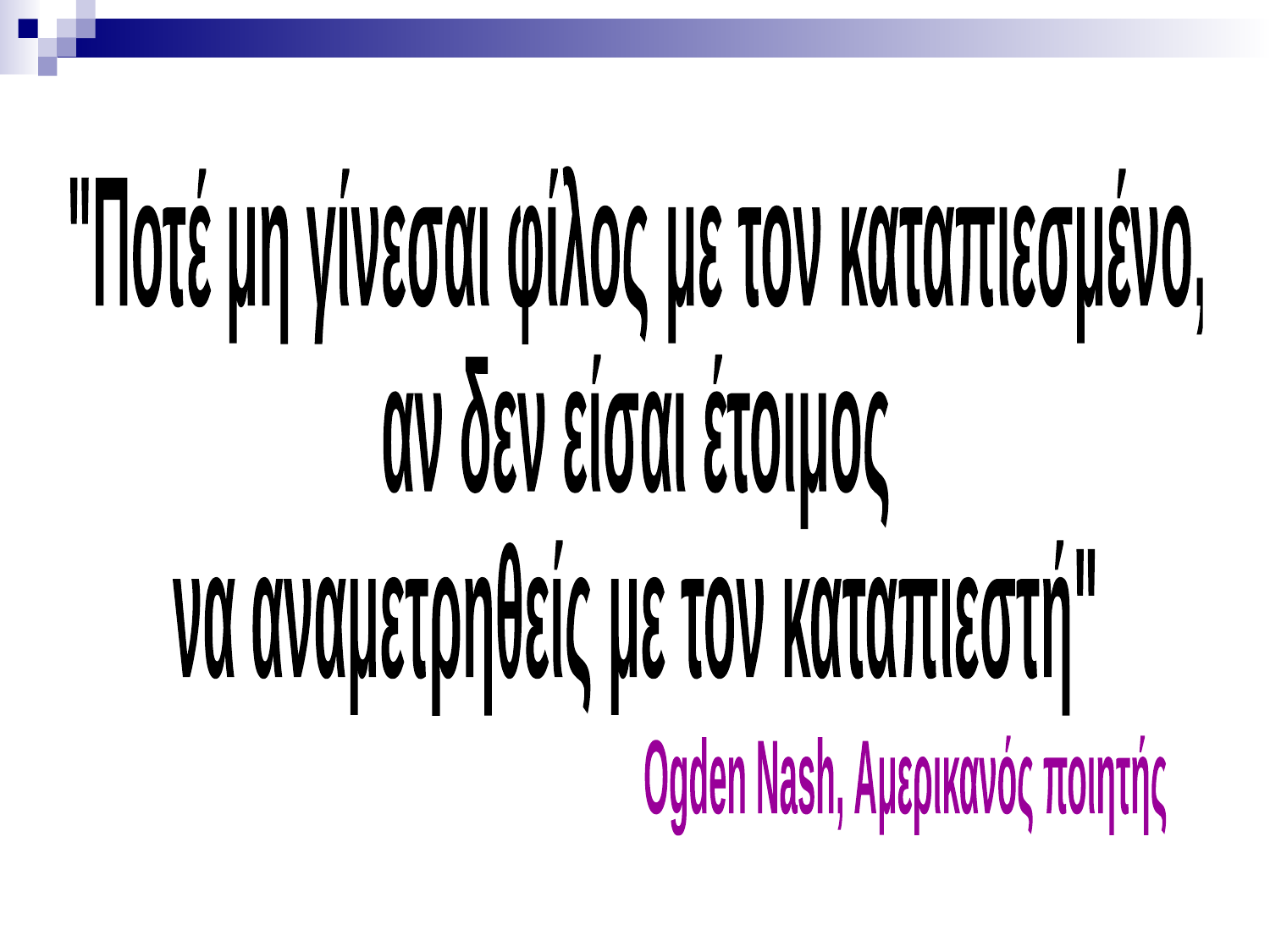

"Ποτέ μη γίνεσαι φίλος με τον καταπιεσμένο,
αν δεν είσαι έτοιμος
να αναμετρηθείς με τον καταπιεστή"
Ogden Nash, Αμερικανός ποιητής